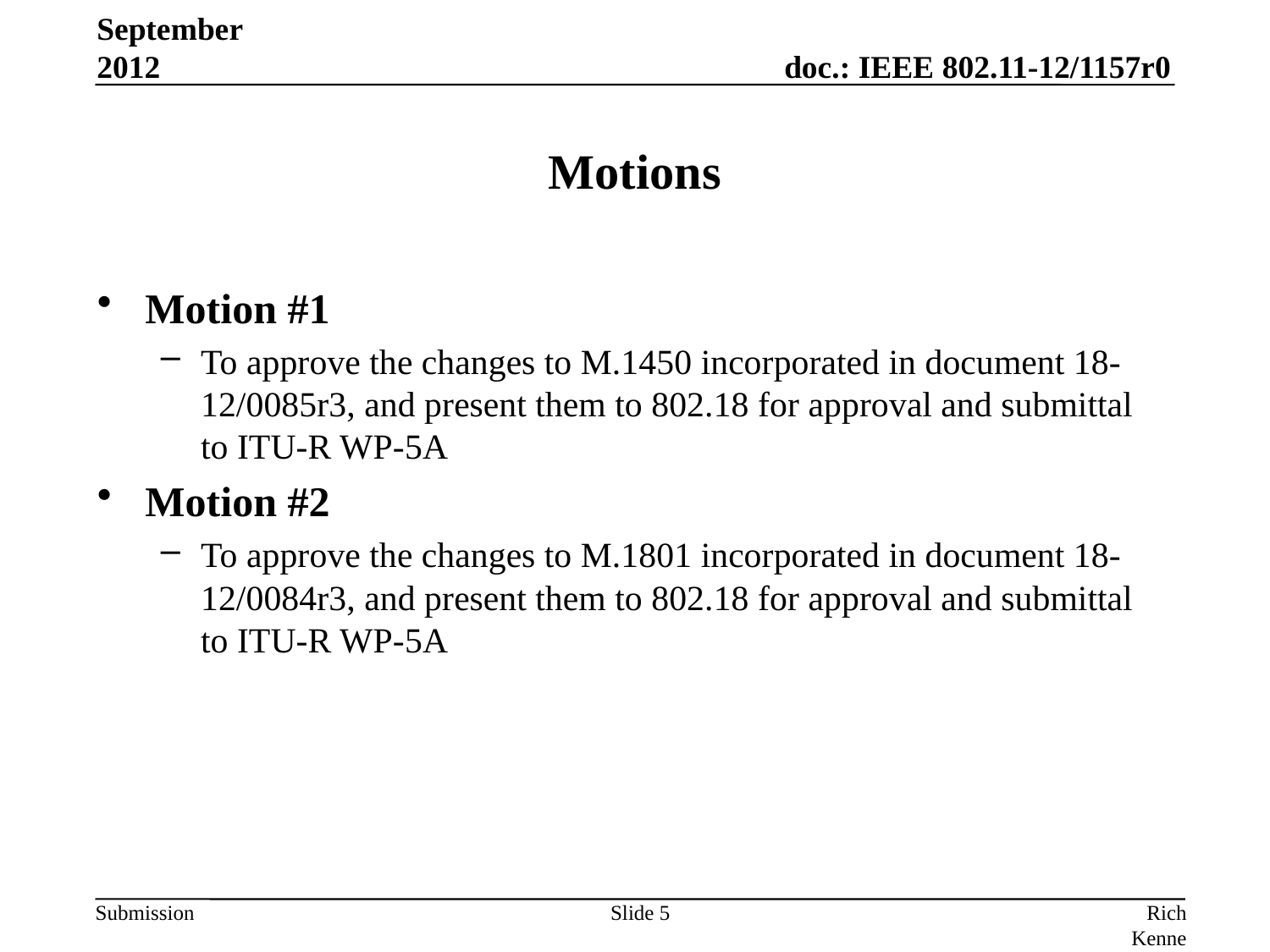

September 2012
# Motions
Motion #1
To approve the changes to M.1450 incorporated in document 18-12/0085r3, and present them to 802.18 for approval and submittal to ITU-R WP-5A
Motion #2
To approve the changes to M.1801 incorporated in document 18-12/0084r3, and present them to 802.18 for approval and submittal to ITU-R WP-5A
Slide 5
Rich Kennedy, Research In Motion